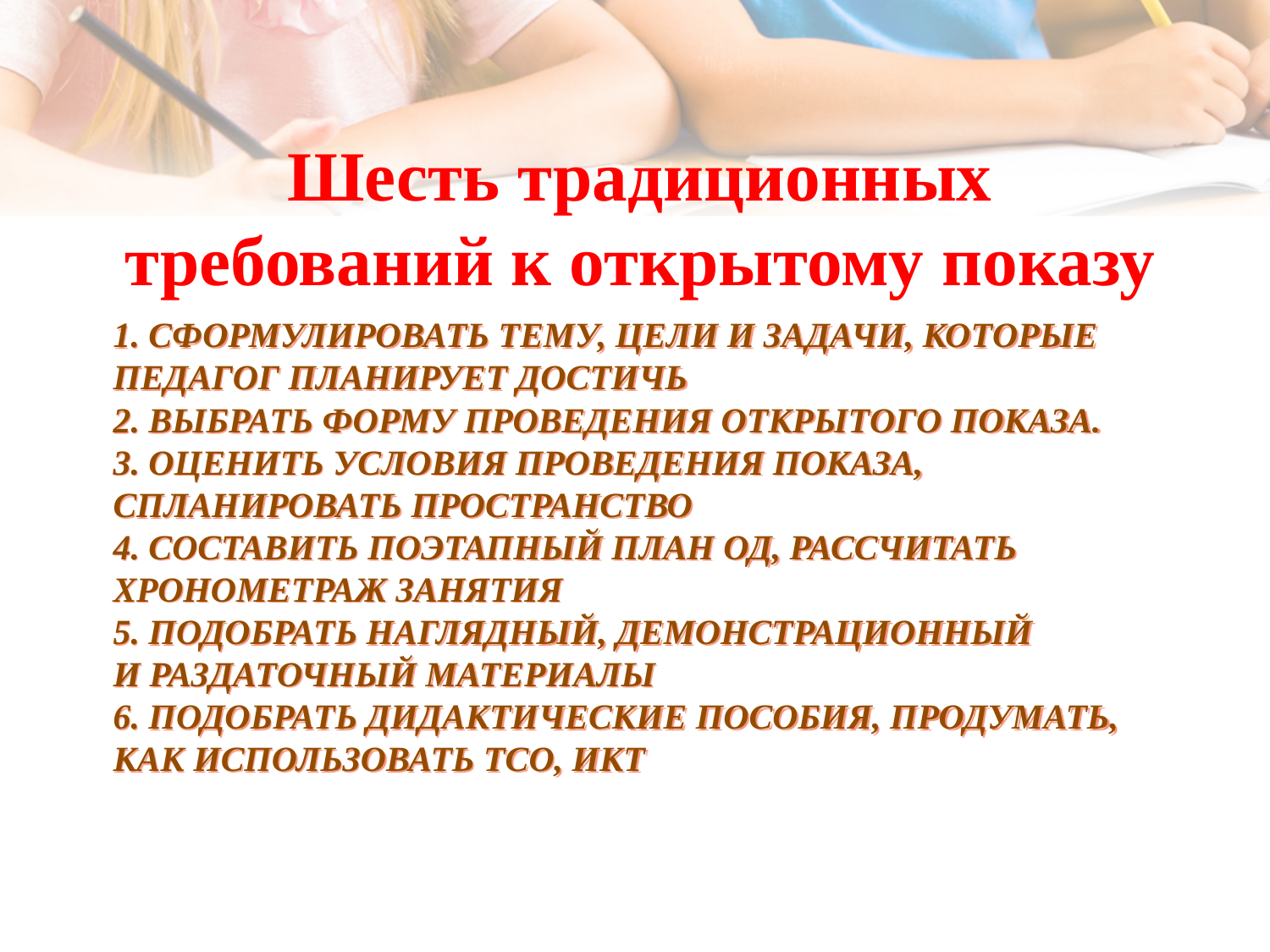

Шесть традиционных требований к открытому показу
# 1. Сформулировать тему, цели и задачи, которые педагог планирует достичь 2. Выбрать форму проведения открытого показа. 3. Оценить условия проведения показа, спланировать пространство 4. Составить поэтапный план ОД, рассчитать хронометраж занятия 5. Подобрать наглядный, демонстрационный и раздаточный материалы 6. Подобрать дидактические пособия, продумать, как использовать ТСО, ИКТ